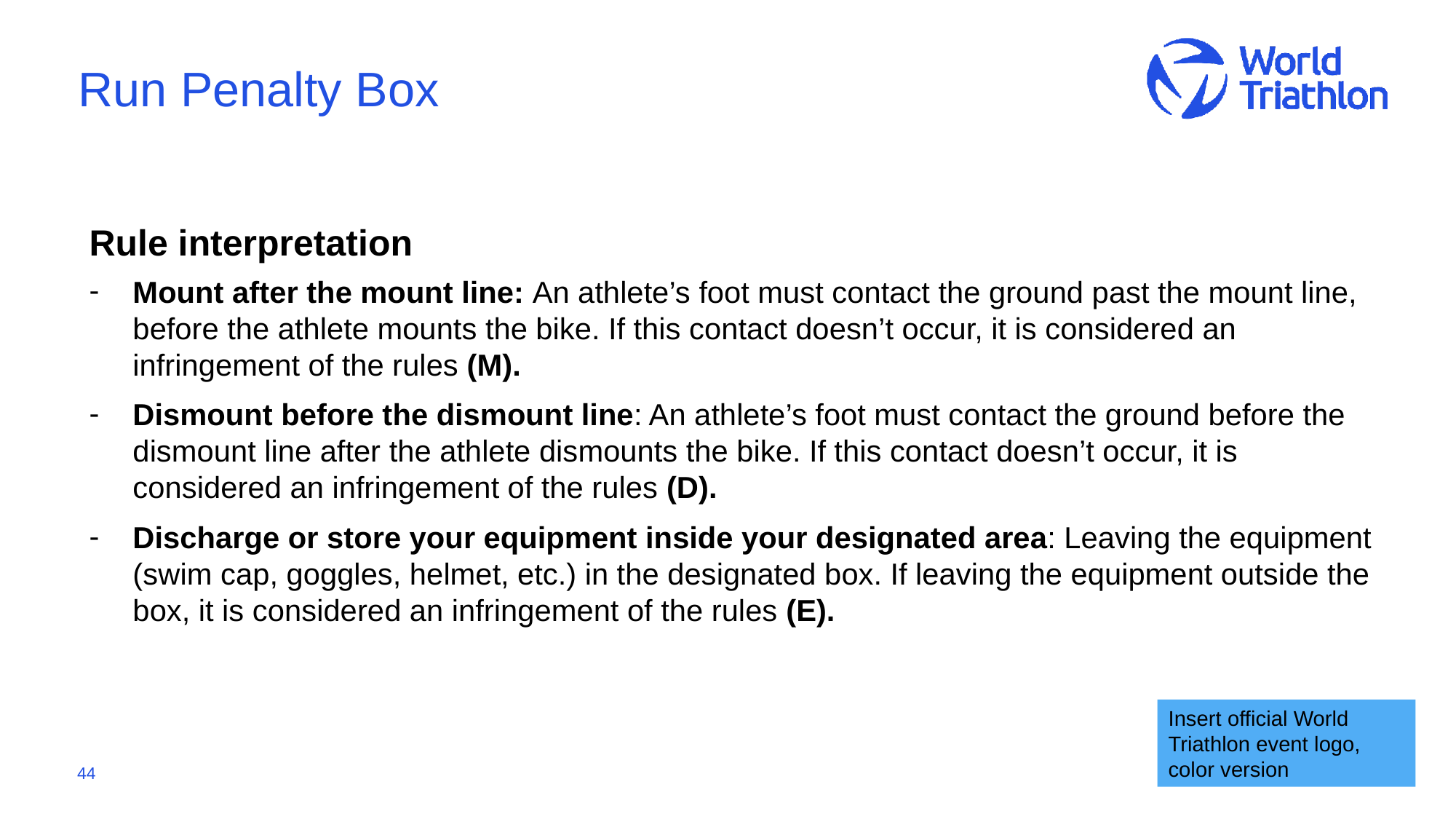

# Run Penalty Box
Rule interpretation
Mount after the mount line: An athlete’s foot must contact the ground past the mount line, before the athlete mounts the bike. If this contact doesn’t occur, it is considered an infringement of the rules (M).
Dismount before the dismount line: An athlete’s foot must contact the ground before the dismount line after the athlete dismounts the bike. If this contact doesn’t occur, it is considered an infringement of the rules (D).
Discharge or store your equipment inside your designated area: Leaving the equipment (swim cap, goggles, helmet, etc.) in the designated box. If leaving the equipment outside the box, it is considered an infringement of the rules (E).
Insert official World Triathlon event logo,
color version
44